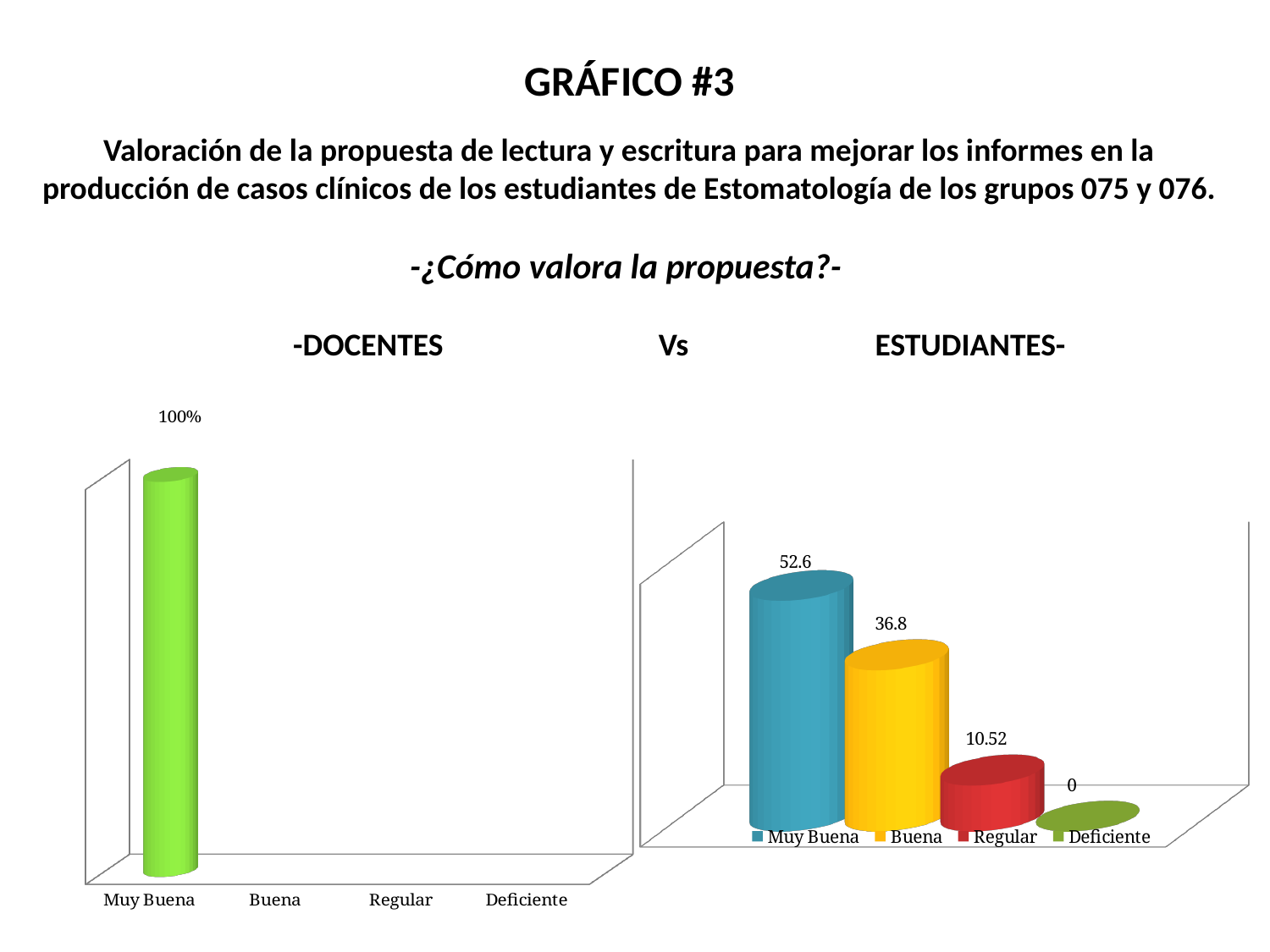

# GRÁFICO #3
Valoración de la propuesta de lectura y escritura para mejorar los informes en la producción de casos clínicos de los estudiantes de Estomatología de los grupos 075 y 076.

-¿Cómo valora la propuesta?-

              -DOCENTES                              Vs                          ESTUDIANTES-

[unsupported chart]

[unsupported chart]